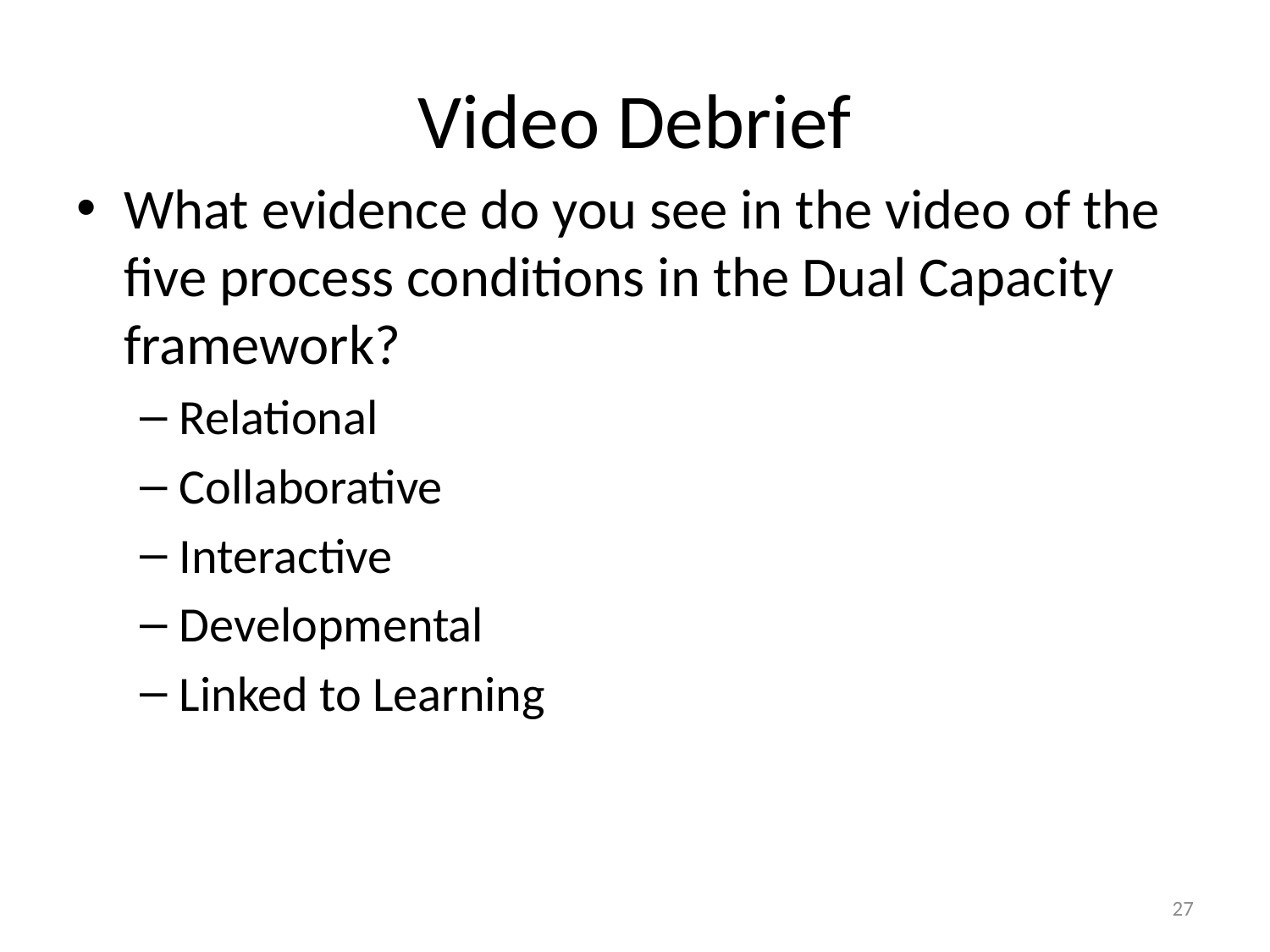

# Video Debrief
What evidence do you see in the video of the five process conditions in the Dual Capacity framework?
Relational
Collaborative
Interactive
Developmental
Linked to Learning
27